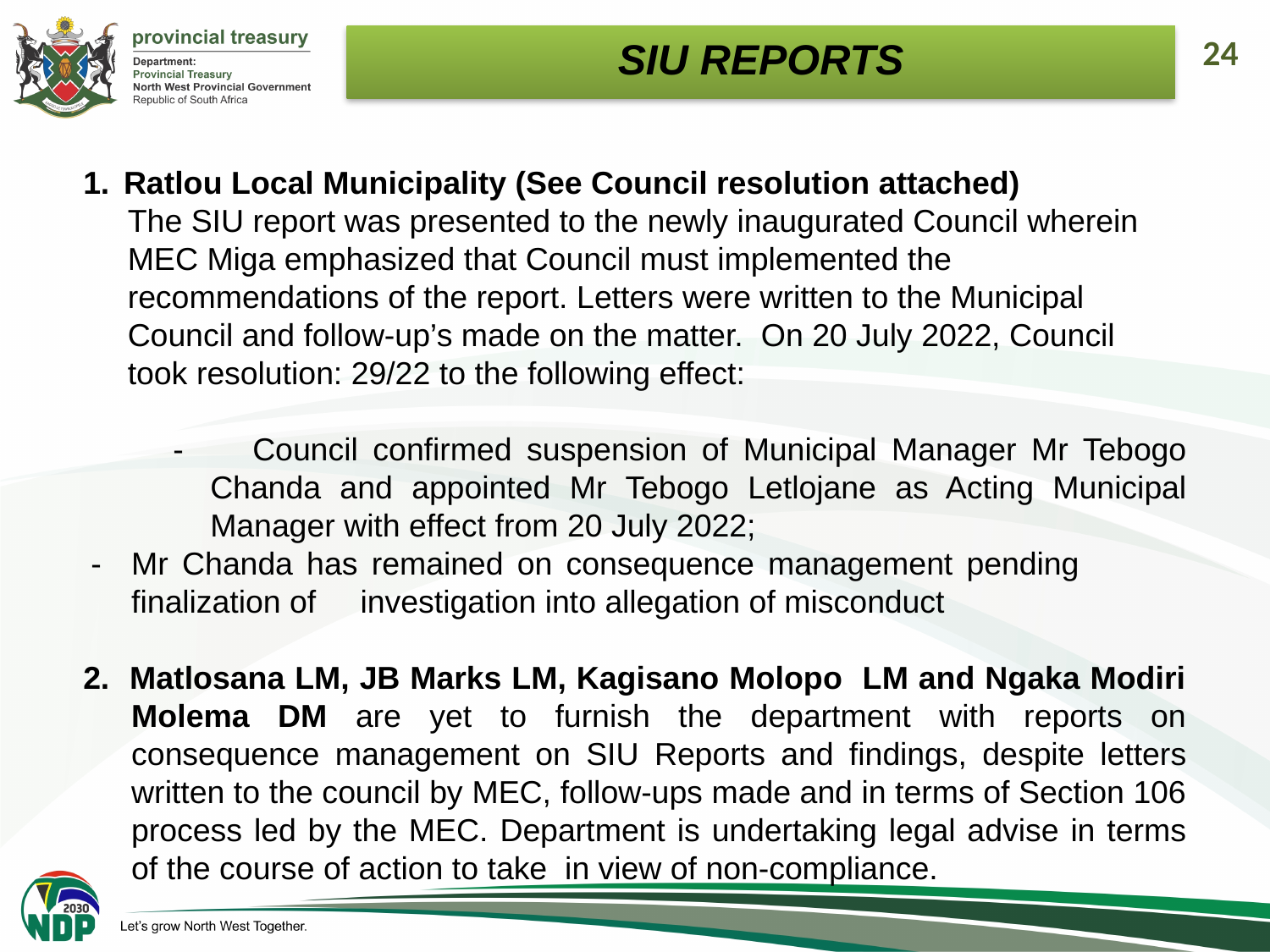

SIU REPORTS
24
1. 	Ratlou Local Municipality (See Council resolution attached)
     The SIU report was presented to the newly inaugurated Council wherein
     MEC Miga emphasized that Council must implemented the
     recommendations of the report. Letters were written to the Municipal
     Council and follow-up’s made on the matter.  On 20 July 2022, Council
     took resolution: 29/22 to the following effect:

      - 	Council confirmed suspension of Municipal Manager Mr Tebogo 	Chanda and appointed Mr Tebogo Letlojane as Acting Municipal 	Manager with effect from 20 July 2022;
-	Mr Chanda has remained on consequence management pending 	finalization of     investigation into allegation of misconduct

2.  Matlosana LM, JB Marks LM, Kagisano Molopo  LM and Ngaka Modiri Molema DM are yet to furnish the department with reports on consequence management on SIU Reports and findings, despite letters written to the council by MEC, follow-ups made and in terms of Section 106 process led by the MEC. Department is undertaking legal advise in terms of the course of action to take  in view of non-compliance.